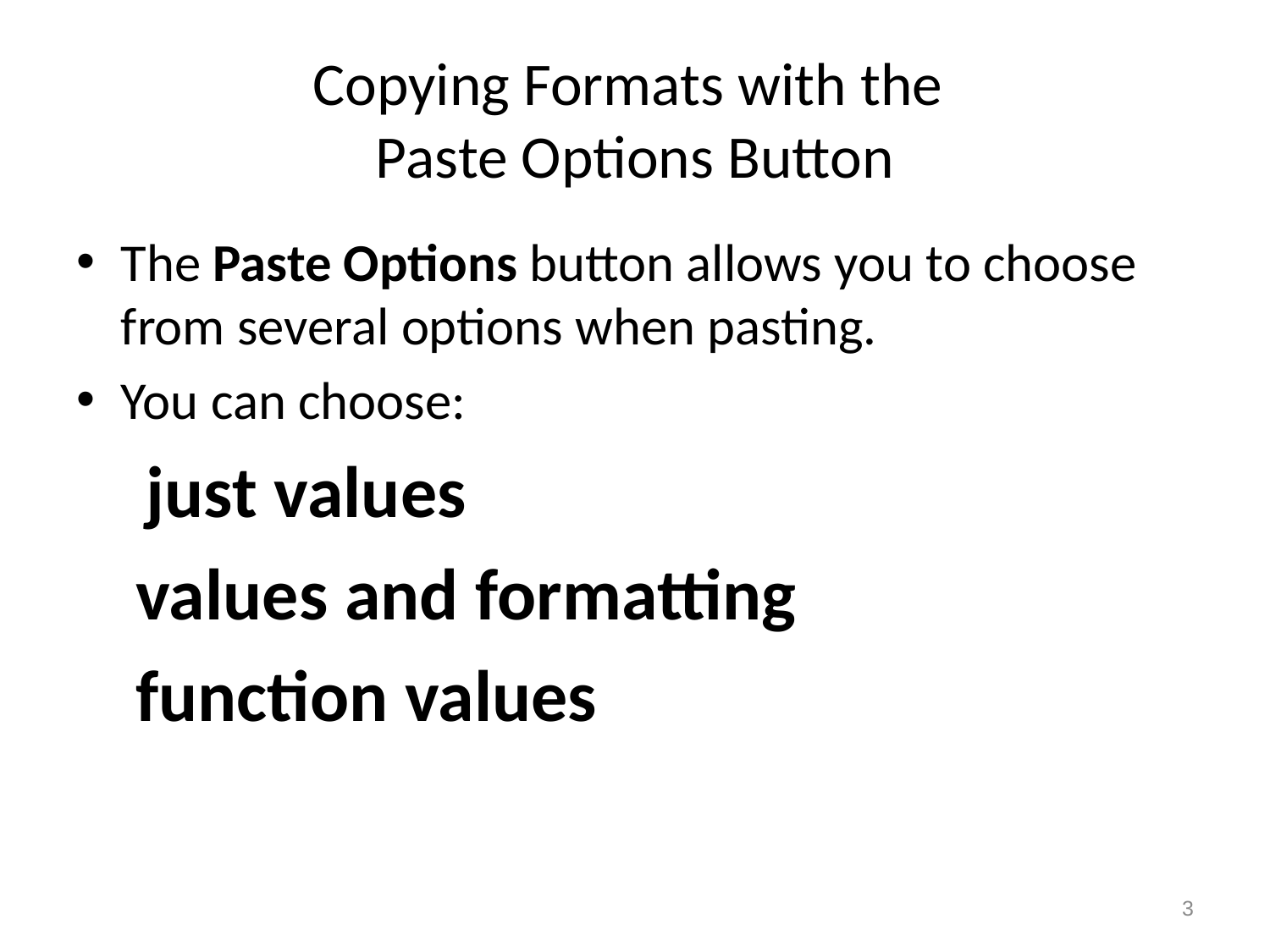

# Copying Formats with the Paste Options Button
The Paste Options button allows you to choose from several options when pasting.
You can choose:
 just values
values and formatting
function values

3